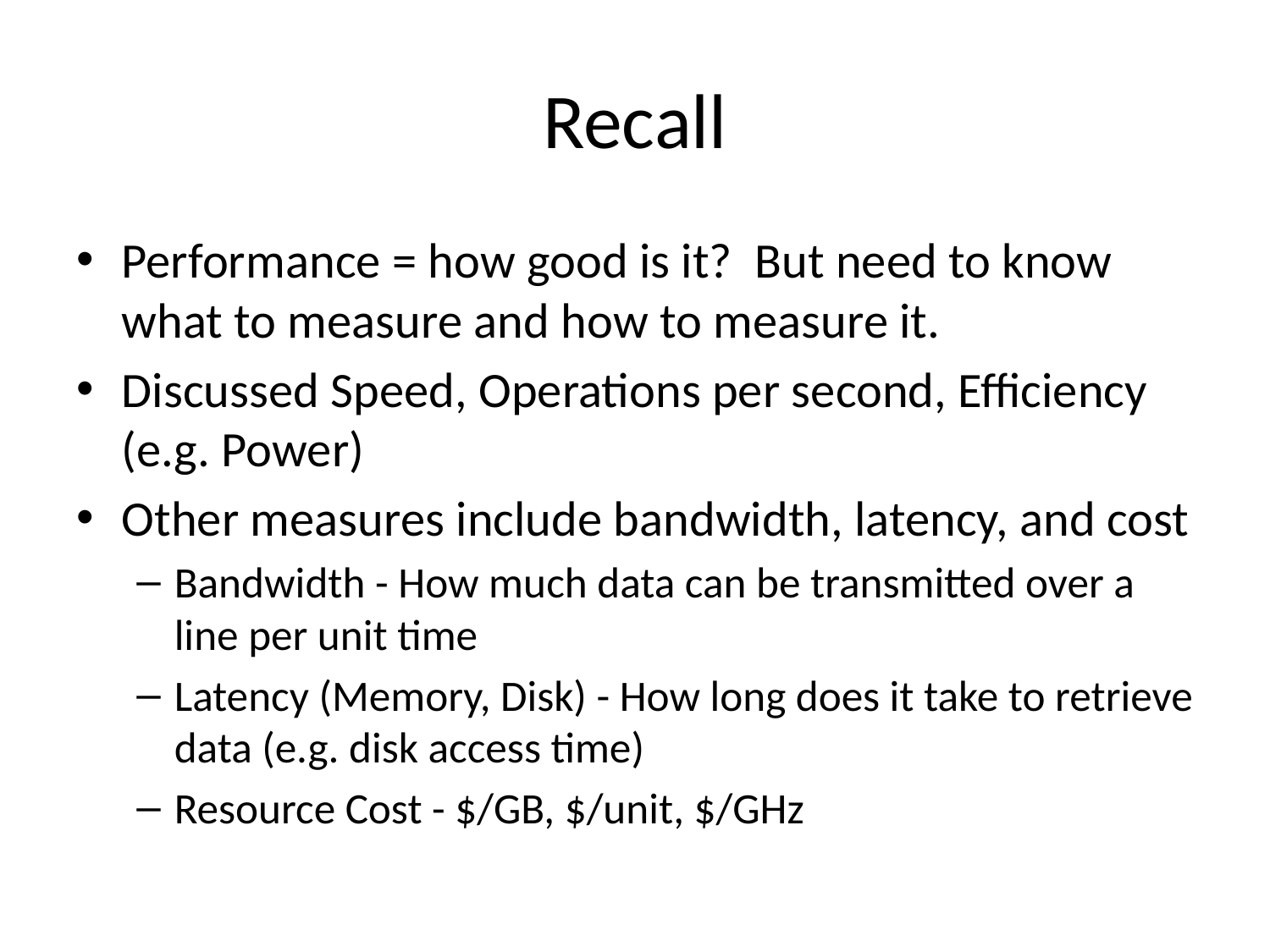

# Recall
Performance = how good is it?  But need to know what to measure and how to measure it.
Discussed Speed, Operations per second, Efficiency (e.g. Power)
Other measures include bandwidth, latency, and cost
Bandwidth - How much data can be transmitted over a line per unit time
Latency (Memory, Disk) - How long does it take to retrieve data (e.g. disk access time)
Resource Cost - $/GB, $/unit, $/GHz